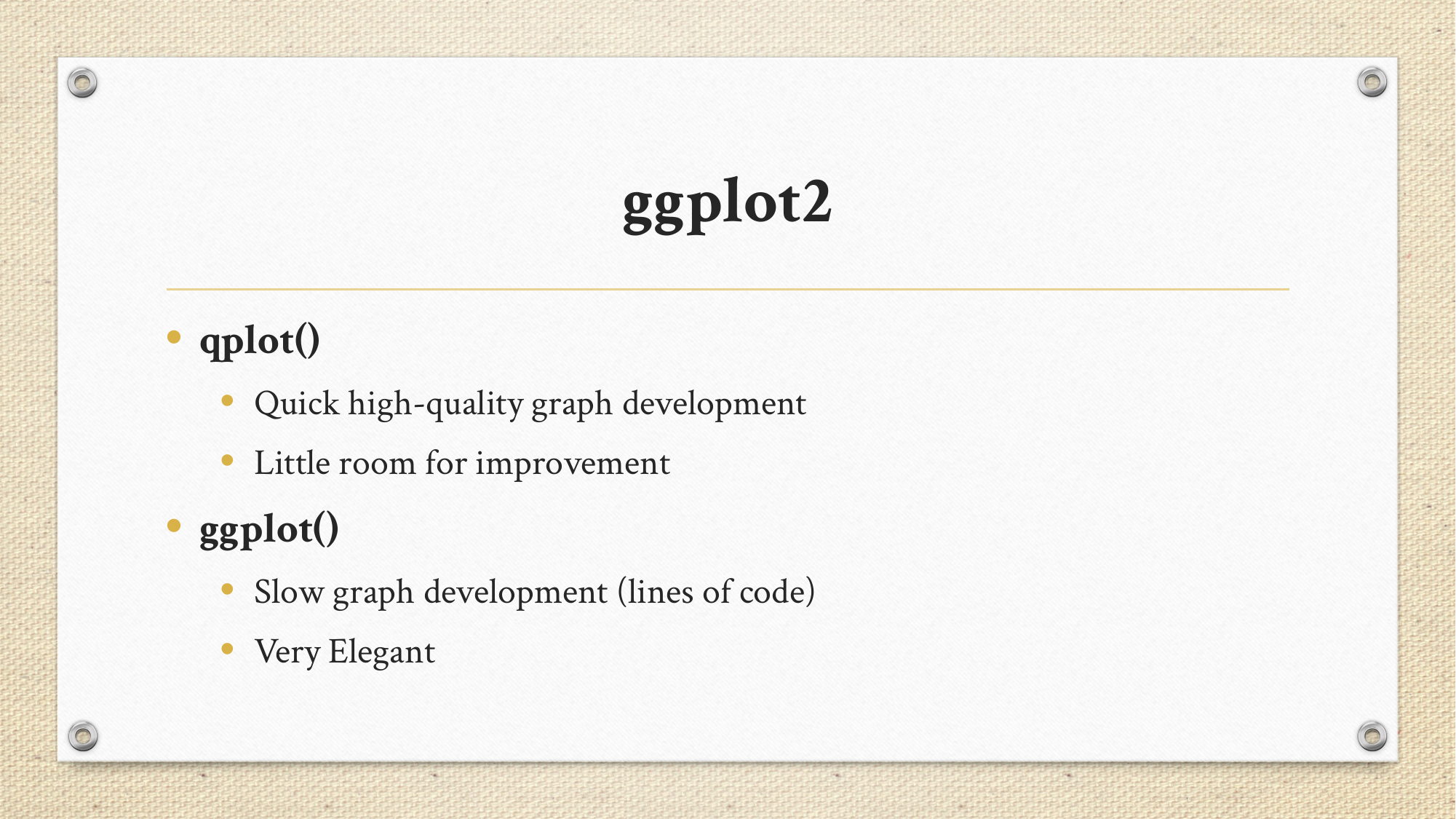

# ggplot2
qplot()
Quick high-quality graph development
Little room for improvement
ggplot()
Slow graph development (lines of code)
Very Elegant